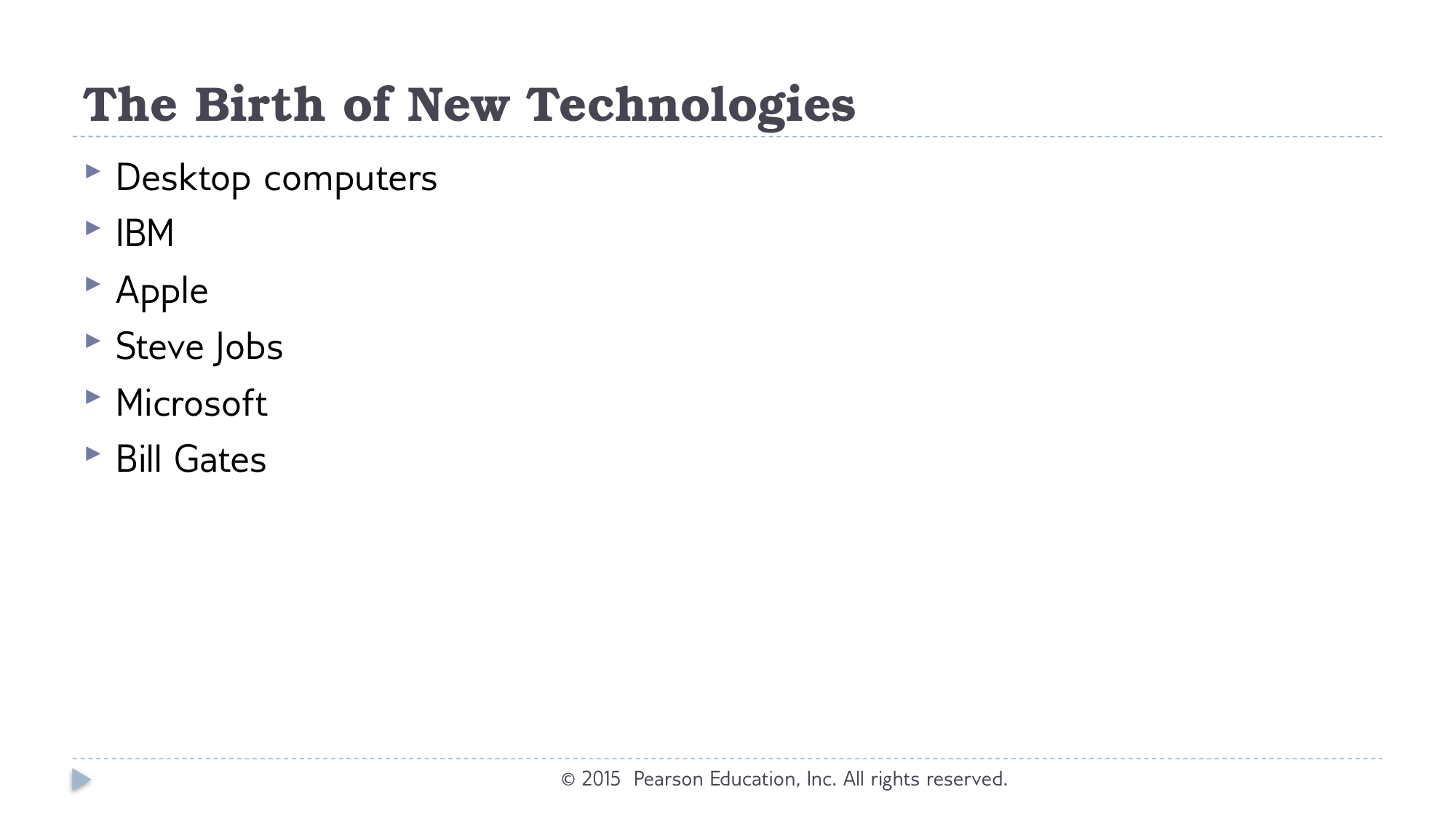

# The Birth of New Technologies
Desktop computers
IBM
Apple
Steve Jobs
Microsoft
Bill Gates

© 2015  Pearson Education, Inc. All rights reserved.